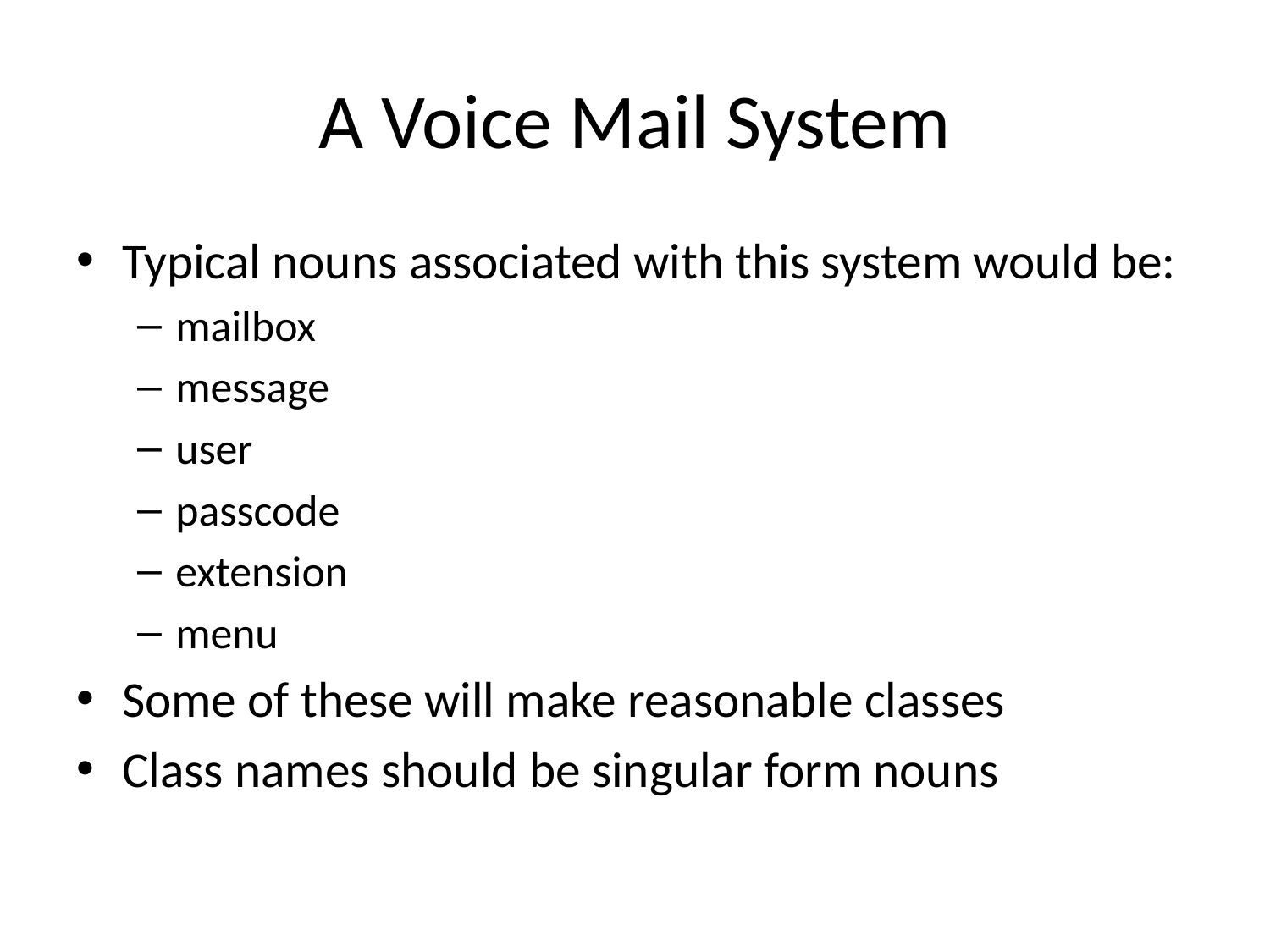

# A Voice Mail System
Typical nouns associated with this system would be:
mailbox
message
user
passcode
extension
menu
Some of these will make reasonable classes
Class names should be singular form nouns